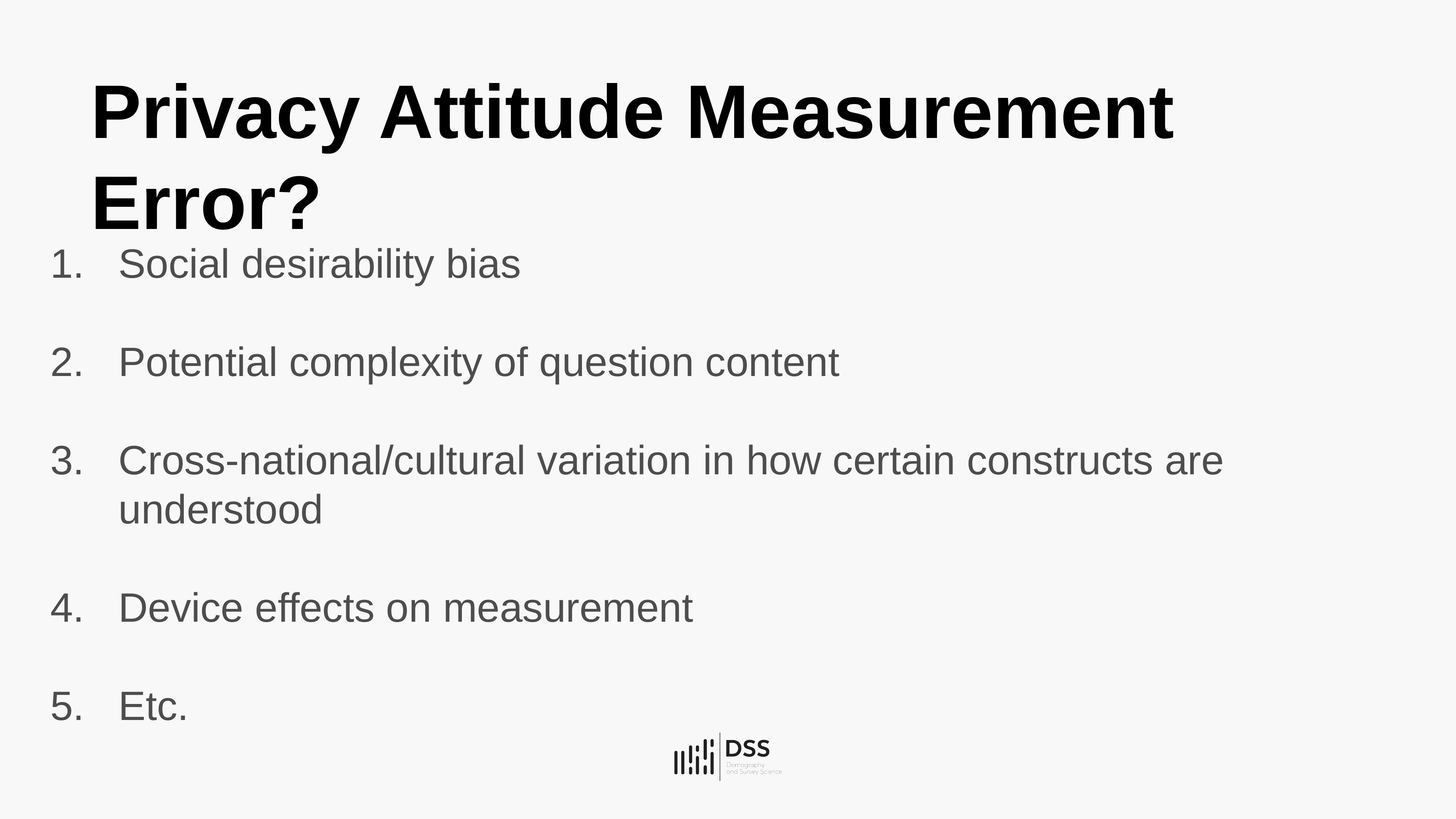

# Privacy Attitude Measurement Error?

Social desirability bias

Potential complexity of question content

Cross-national/cultural variation in how certain constructs are understood

Device effects on measurement

Etc.